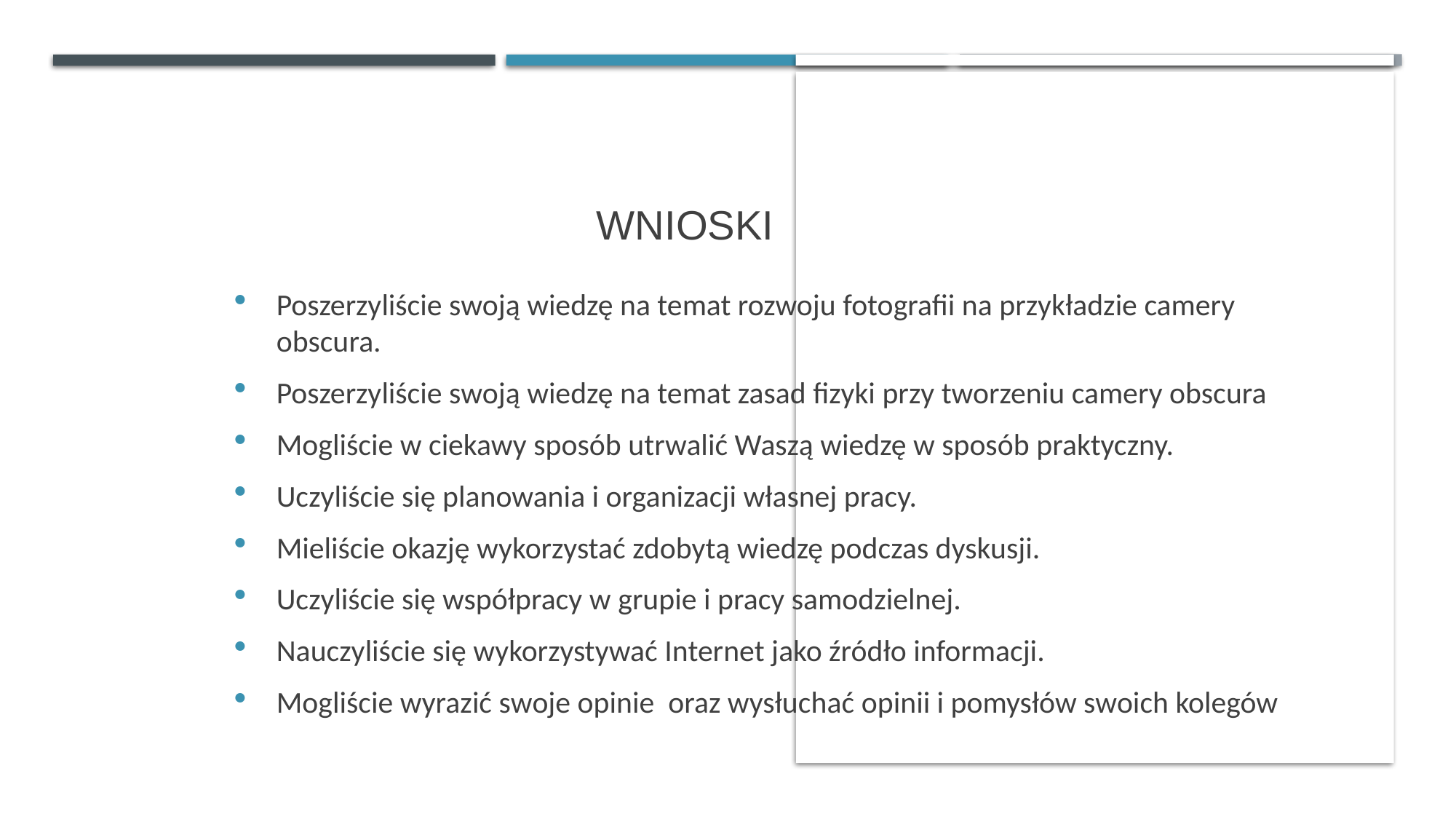

# Wnioski
Poszerzyliście swoją wiedzę na temat rozwoju fotografii na przykładzie camery obscura.
Poszerzyliście swoją wiedzę na temat zasad fizyki przy tworzeniu camery obscura
Mogliście w ciekawy sposób utrwalić Waszą wiedzę w sposób praktyczny.
Uczyliście się planowania i organizacji własnej pracy.
Mieliście okazję wykorzystać zdobytą wiedzę podczas dyskusji.
Uczyliście się współpracy w grupie i pracy samodzielnej.
Nauczyliście się wykorzystywać Internet jako źródło informacji.
Mogliście wyrazić swoje opinie  oraz wysłuchać opinii i pomysłów swoich kolegów